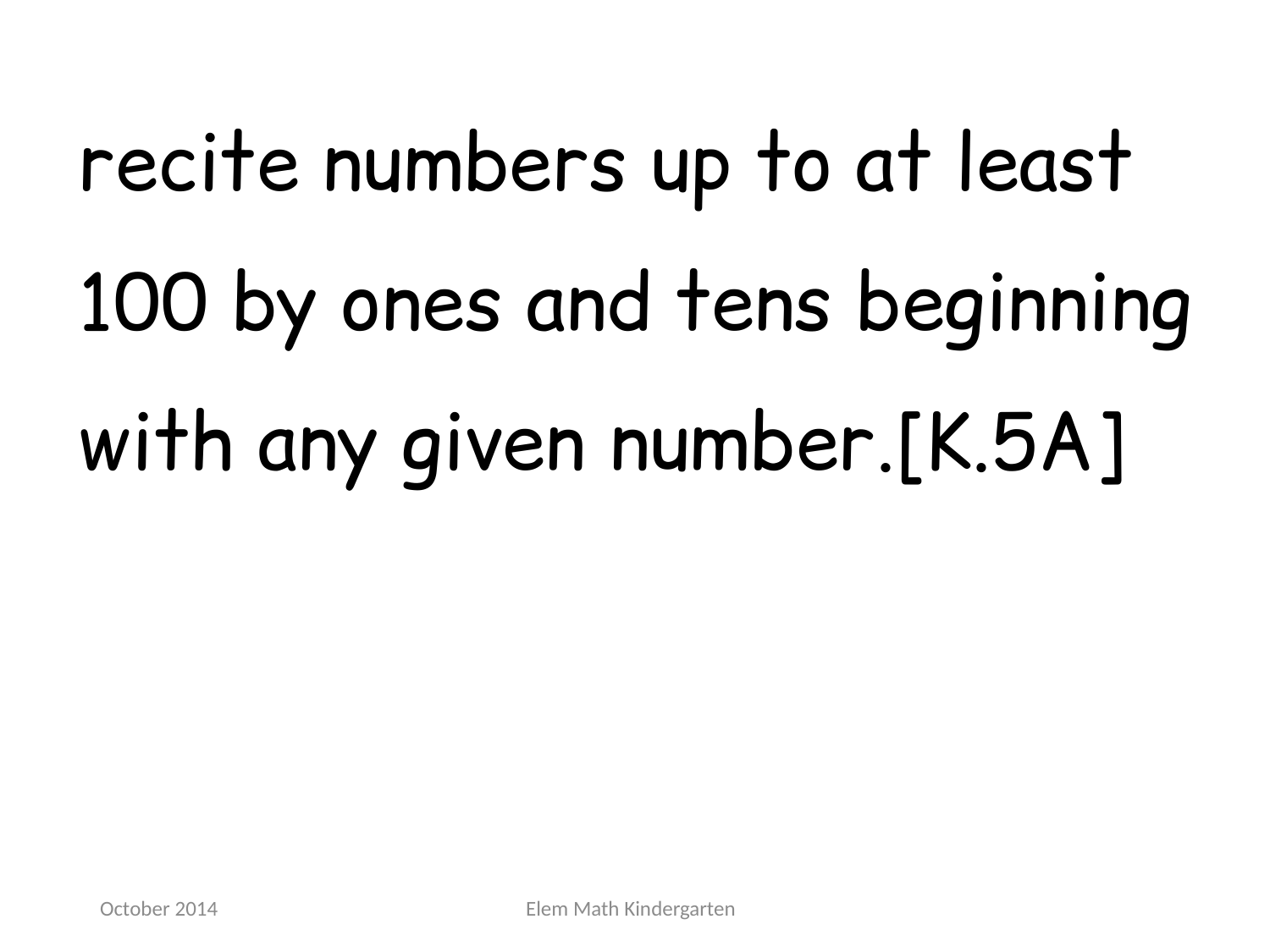

recite numbers up to at least 100 by ones and tens beginning with any given number.[K.5A]
October 2014
Elem Math Kindergarten